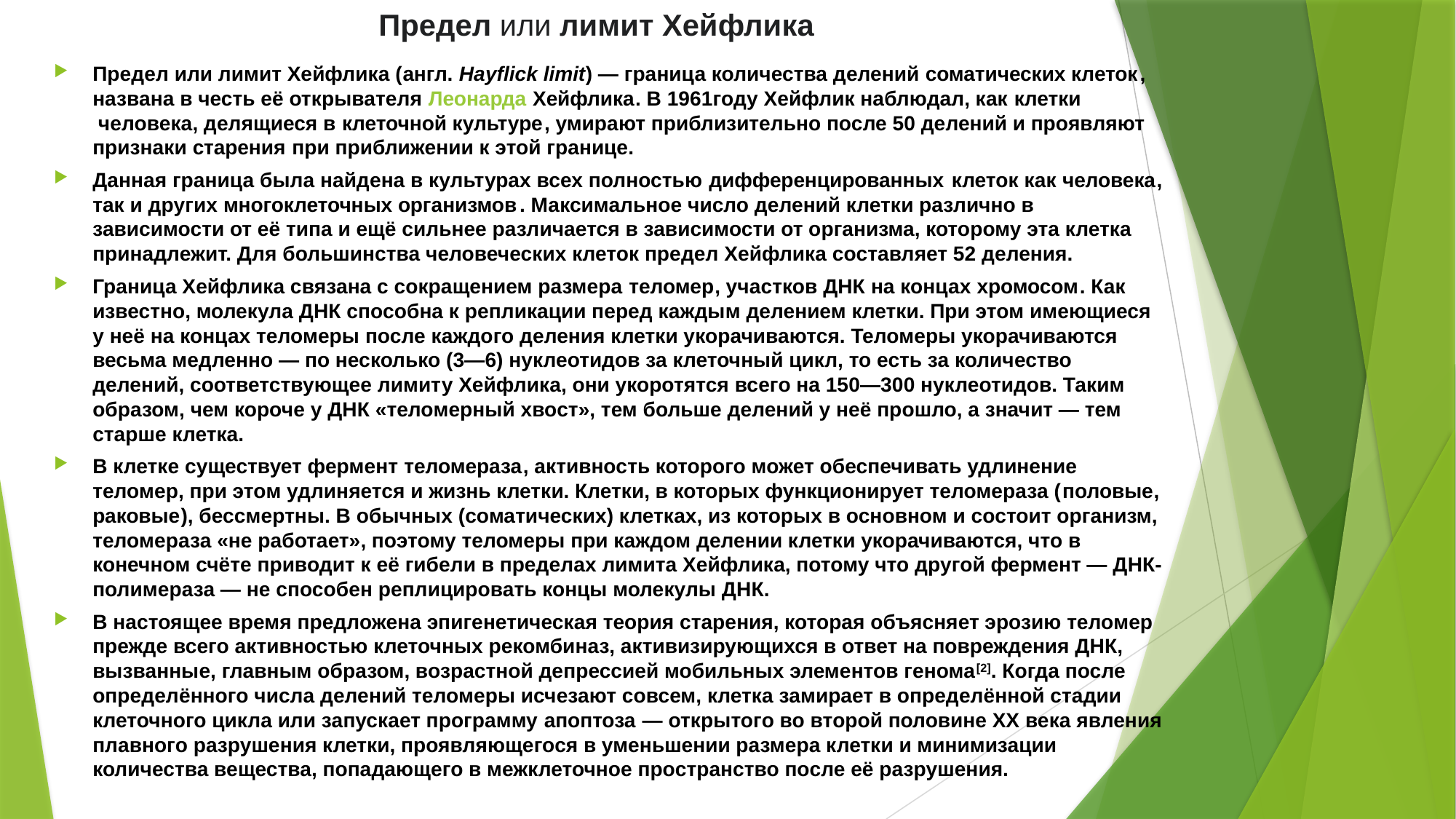

# Предел или лимит Хейфлика
Предел или лимит Хейфлика (англ. Hayflick limit) — граница количества делений соматических клеток, названа в честь её открывателя Леонарда Хейфлика. В 1961году Хейфлик наблюдал, как клетки человека, делящиеся в клеточной культуре, умирают приблизительно после 50 делений и проявляют признаки старения при приближении к этой границе.
Данная граница была найдена в культурах всех полностью дифференцированных клеток как человека, так и других многоклеточных организмов. Максимальное число делений клетки различно в зависимости от её типа и ещё сильнее различается в зависимости от организма, которому эта клетка принадлежит. Для большинства человеческих клеток предел Хейфлика составляет 52 деления.
Граница Хейфлика связана с сокращением размера теломер, участков ДНК на концах хромосом. Как известно, молекула ДНК способна к репликации перед каждым делением клетки. При этом имеющиеся у неё на концах теломеры после каждого деления клетки укорачиваются. Теломеры укорачиваются весьма медленно — по несколько (3—6) нуклеотидов за клеточный цикл, то есть за количество делений, соответствующее лимиту Хейфлика, они укоротятся всего на 150—300 нуклеотидов. Таким образом, чем короче у ДНК «теломерный хвост», тем больше делений у неё прошло, а значит — тем старше клетка.
В клетке существует фермент теломераза, активность которого может обеспечивать удлинение теломер, при этом удлиняется и жизнь клетки. Клетки, в которых функционирует теломераза (половые, раковые), бессмертны. В обычных (соматических) клетках, из которых в основном и состоит организм, теломераза «не работает», поэтому теломеры при каждом делении клетки укорачиваются, что в конечном счёте приводит к её гибели в пределах лимита Хейфлика, потому что другой фермент — ДНК-полимераза — не способен реплицировать концы молекулы ДНК.
В настоящее время предложена эпигенетическая теория старения, которая объясняет эрозию теломер прежде всего активностью клеточных рекомбиназ, активизирующихся в ответ на повреждения ДНК, вызванные, главным образом, возрастной депрессией мобильных элементов генома[2]. Когда после определённого числа делений теломеры исчезают совсем, клетка замирает в определённой стадии клеточного цикла или запускает программу апоптоза — открытого во второй половине XX века явления плавного разрушения клетки, проявляющегося в уменьшении размера клетки и минимизации количества вещества, попадающего в межклеточное пространство после её разрушения.